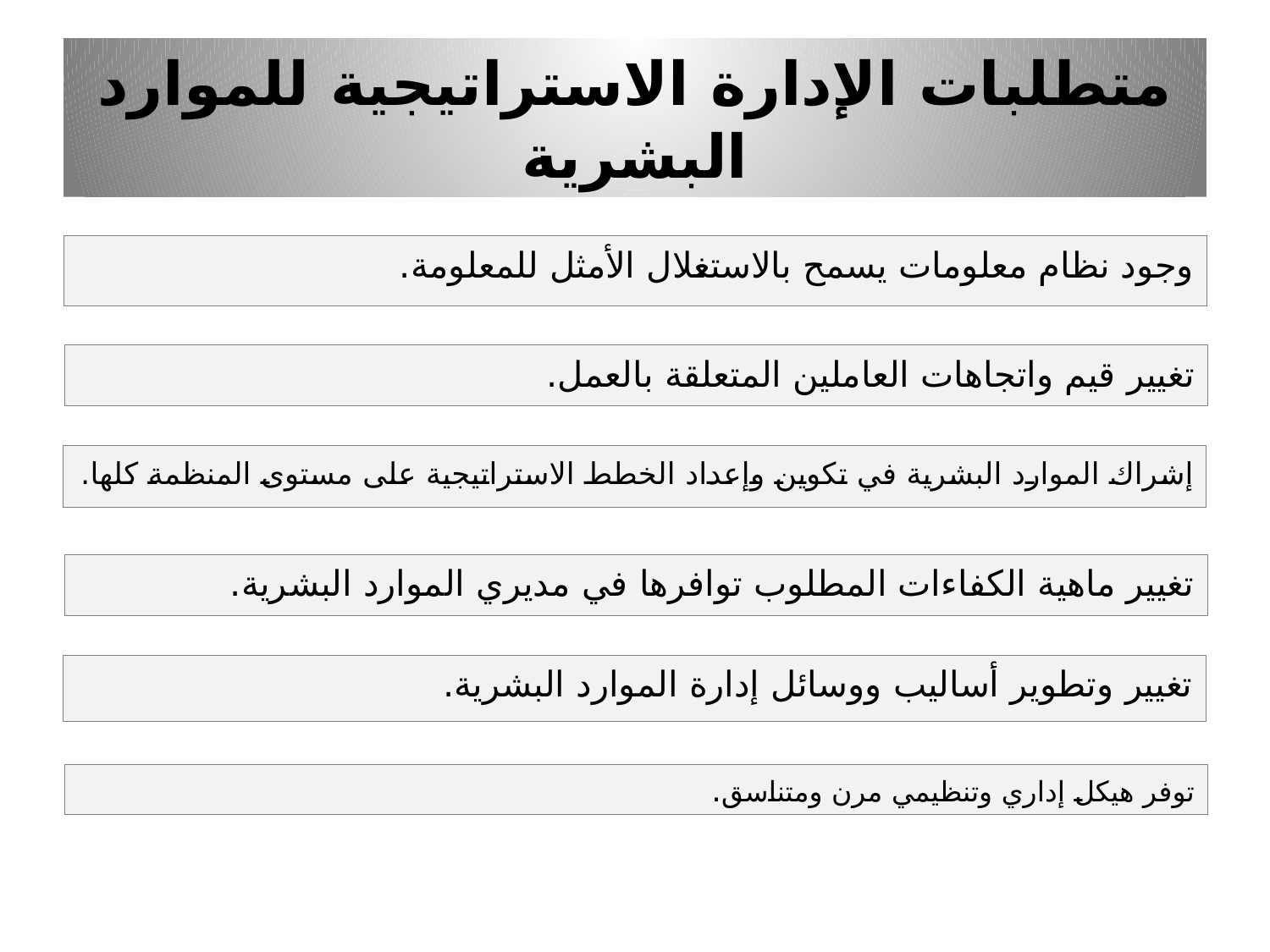

# متطلبات الإدارة الاستراتيجية للموارد البشرية
وجود نظام معلومات يسمح بالاستغلال الأمثل للمعلومة.

تغيير قيم واتجاهات العاملين المتعلقة بالعمل.

إشراك الموارد البشرية في تكوين وإعداد الخطط الاستراتيجية على مستوى المنظمة كلها.

تغيير ماهية الكفاءات المطلوب توافرها في مديري الموارد البشرية.
تغيير وتطوير أساليب ووسائل إدارة الموارد البشرية.
توفر هيكل إداري وتنظيمي مرن ومتناسق.